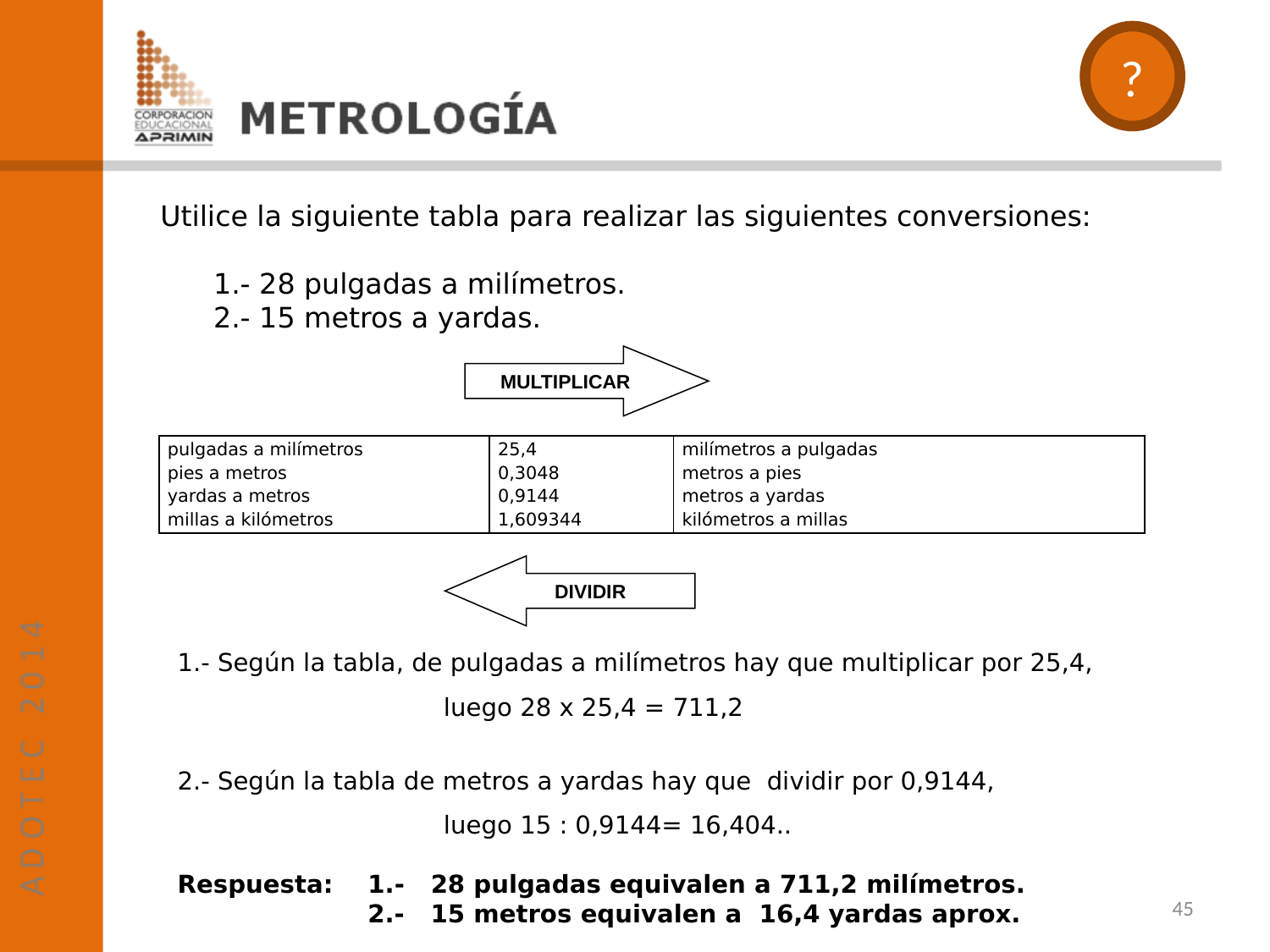

?
# Utilice la siguiente tabla para realizar las siguientes conversiones: 1.- 28 pulgadas a milímetros. 2.- 15 metros a yardas.
MULTIPLICAR
| pulgadas a milímetros   pies a metros  yardas a metros  millas a kilómetros | 25,4 0,3048 0,9144 1,609344 | milímetros a pulgadas  metros a pies  metros a yardas  kilómetros a millas |
| --- | --- | --- |
DIVIDIR
1.- Según la tabla, de pulgadas a milímetros hay que multiplicar por 25,4,
                                  luego 28 x 25,4 = 711,2

2.- Según la tabla de metros a yardas hay que  dividir por 0,9144,
                                  luego 15 : 0,9144= 16,404..

Respuesta:    1.-   28 pulgadas equivalen a 711,2 milímetros.
                      2.-   15 metros equivalen a  16,4 yardas aprox.

45